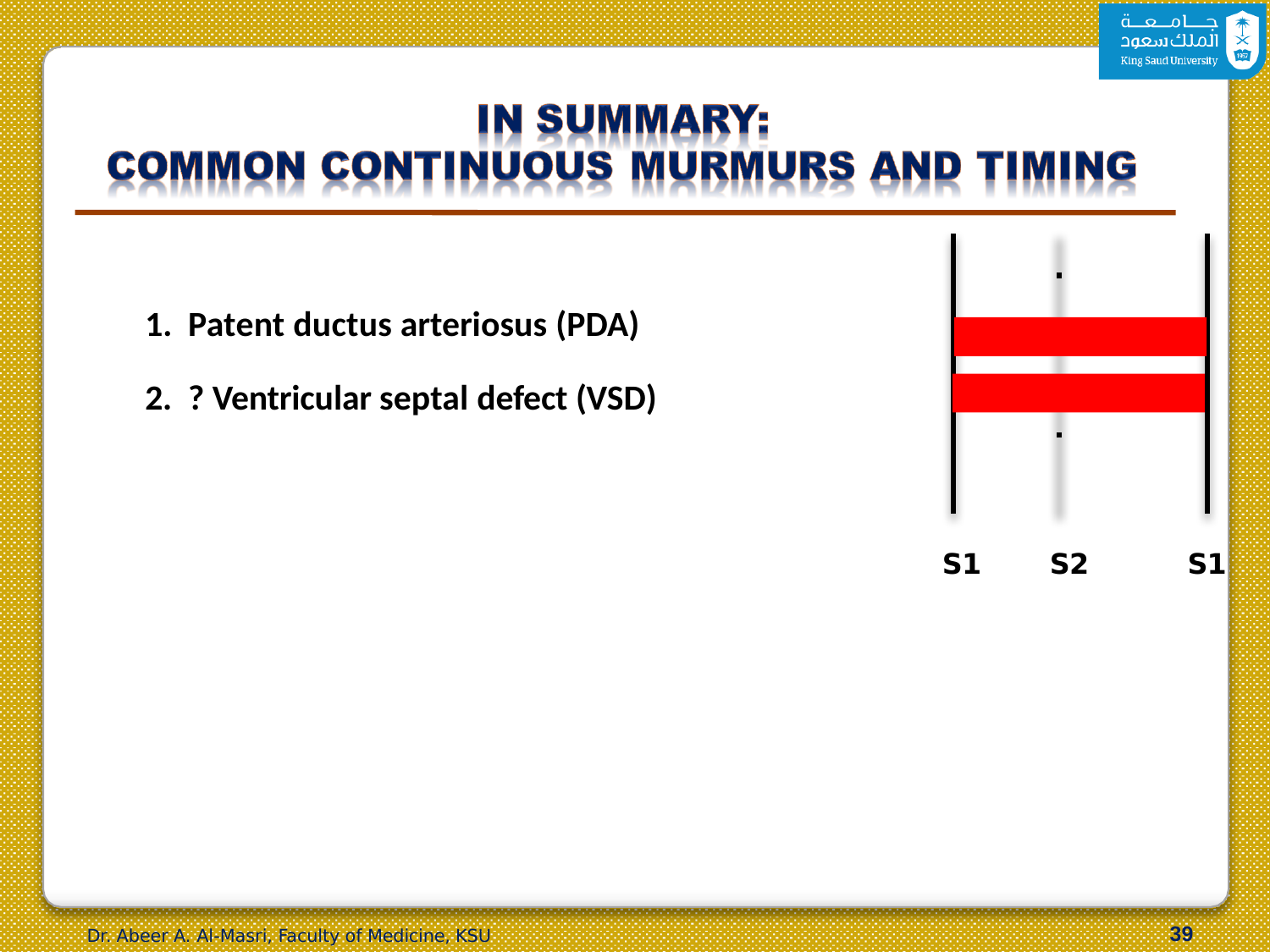

# 1.  Patent ductus arteriosus (PDA)

2.  ? Ventricular septal defect (VSD)

S1
S2
S1
39
Dr. Abeer A. Al-Masri, Faculty of Medicine, KSU